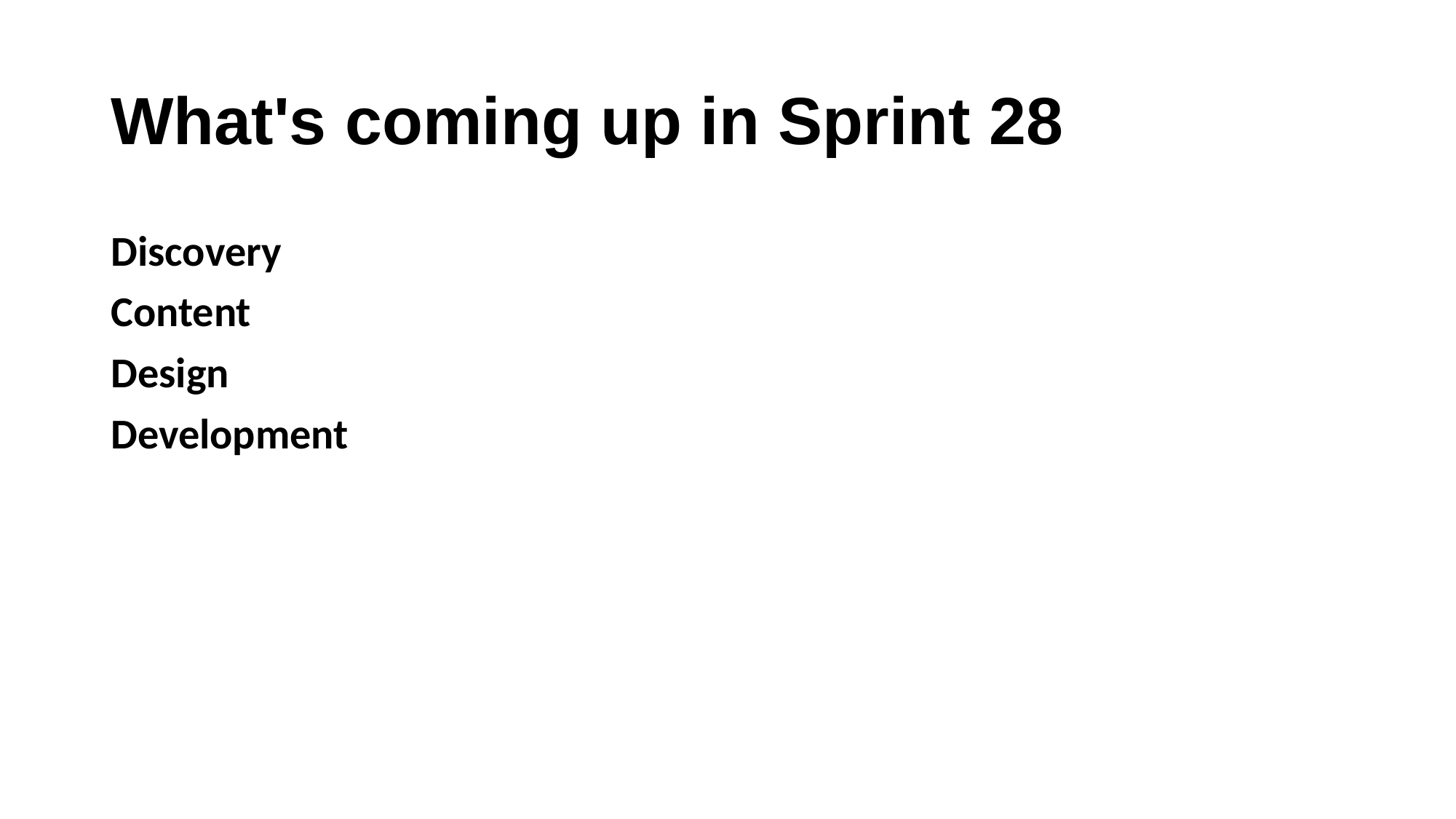

What's coming up in Sprint 28
Discovery
Content
Design
Development